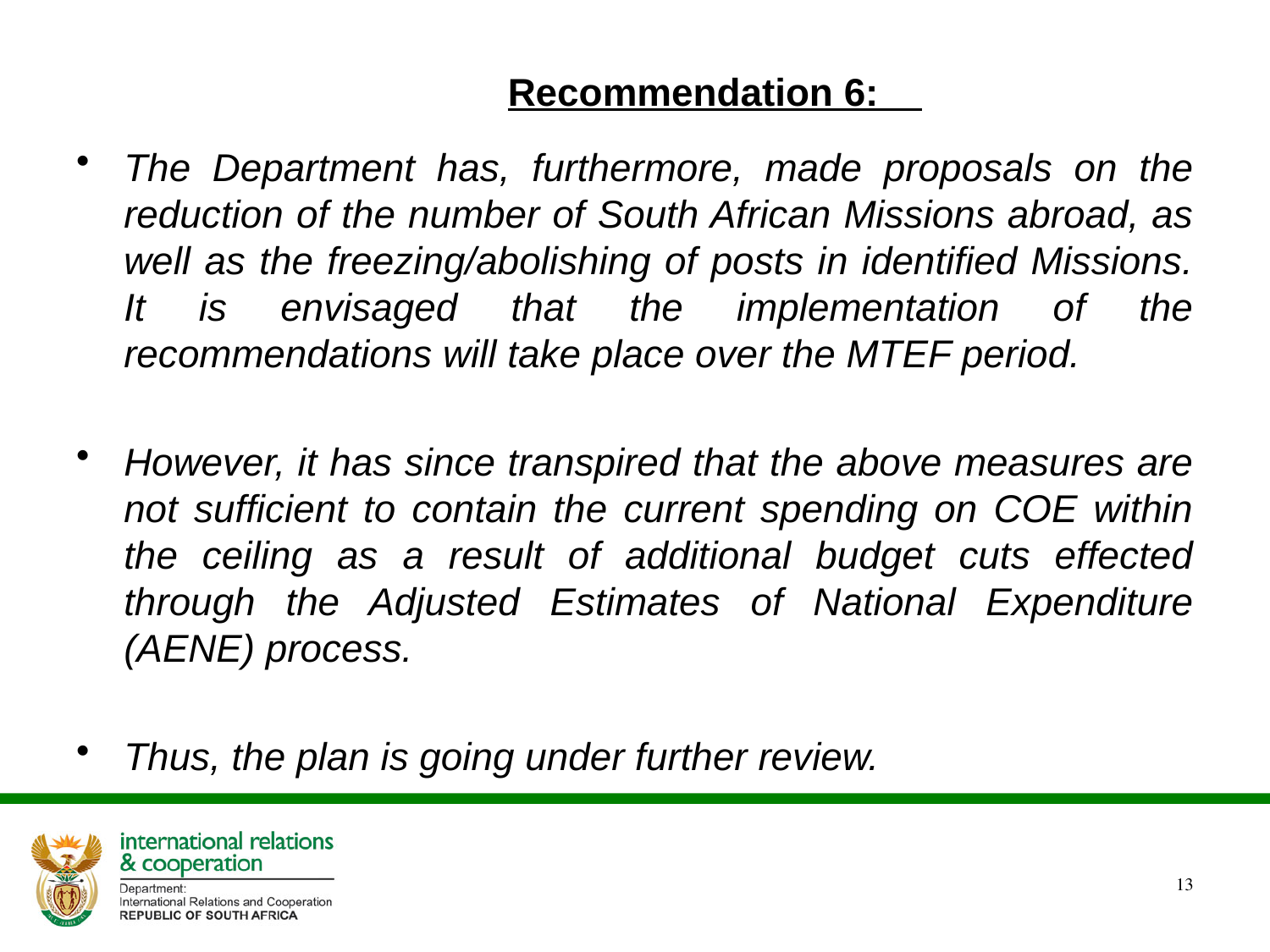

# Recommendation 6:
The Department has, furthermore, made proposals on the reduction of the number of South African Missions abroad, as well as the freezing/abolishing of posts in identified Missions. It is envisaged that the implementation of the recommendations will take place over the MTEF period.

However, it has since transpired that the above measures are not sufficient to contain the current spending on COE within the ceiling as a result of additional budget cuts effected through the Adjusted Estimates of National Expenditure (AENE) process.

Thus, the plan is going under further review.

13